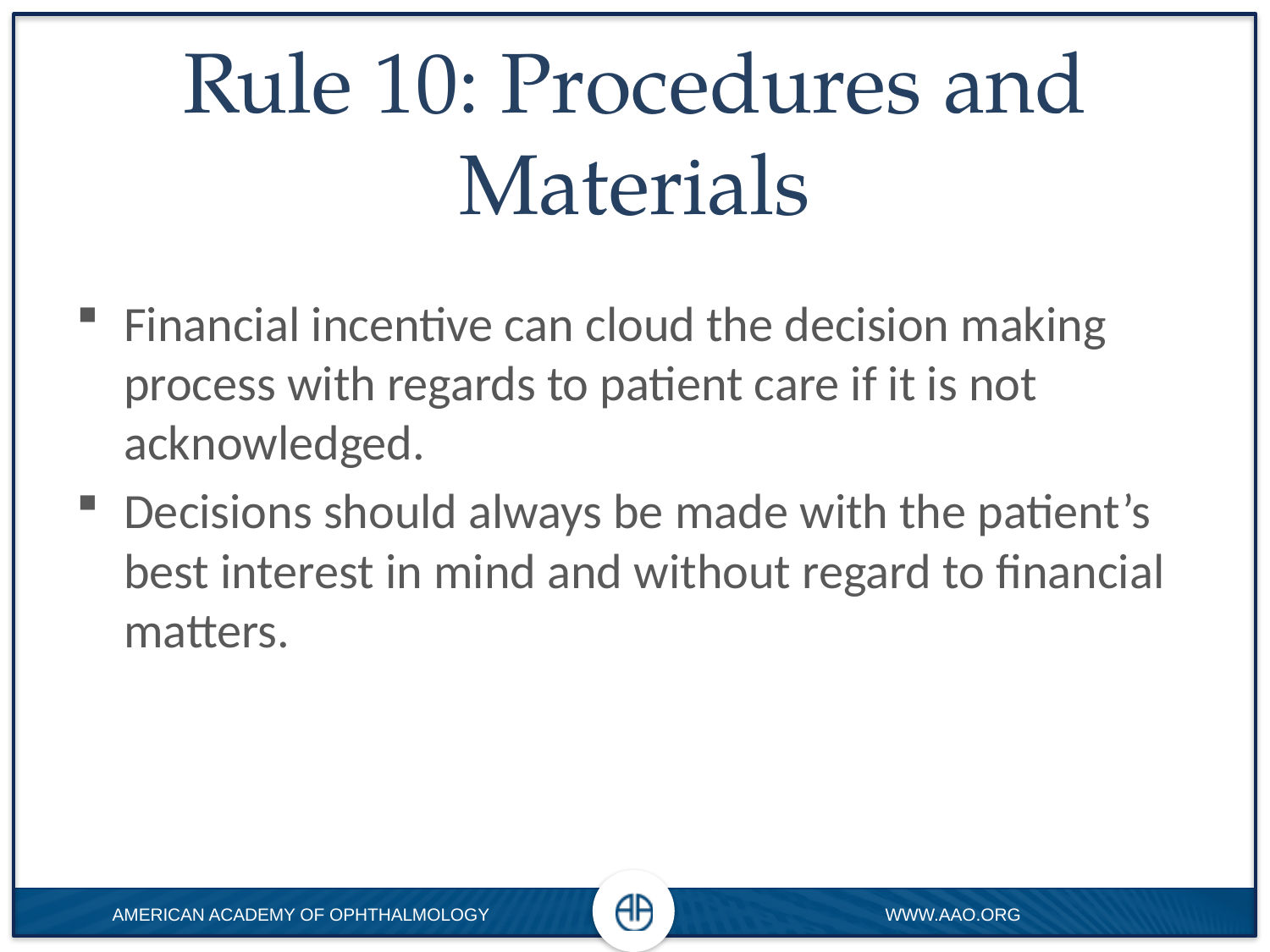

# Rule 10: Procedures and Materials
Financial incentive can cloud the decision making process with regards to patient care if it is not acknowledged.
Decisions should always be made with the patient’s best interest in mind and without regard to financial matters.